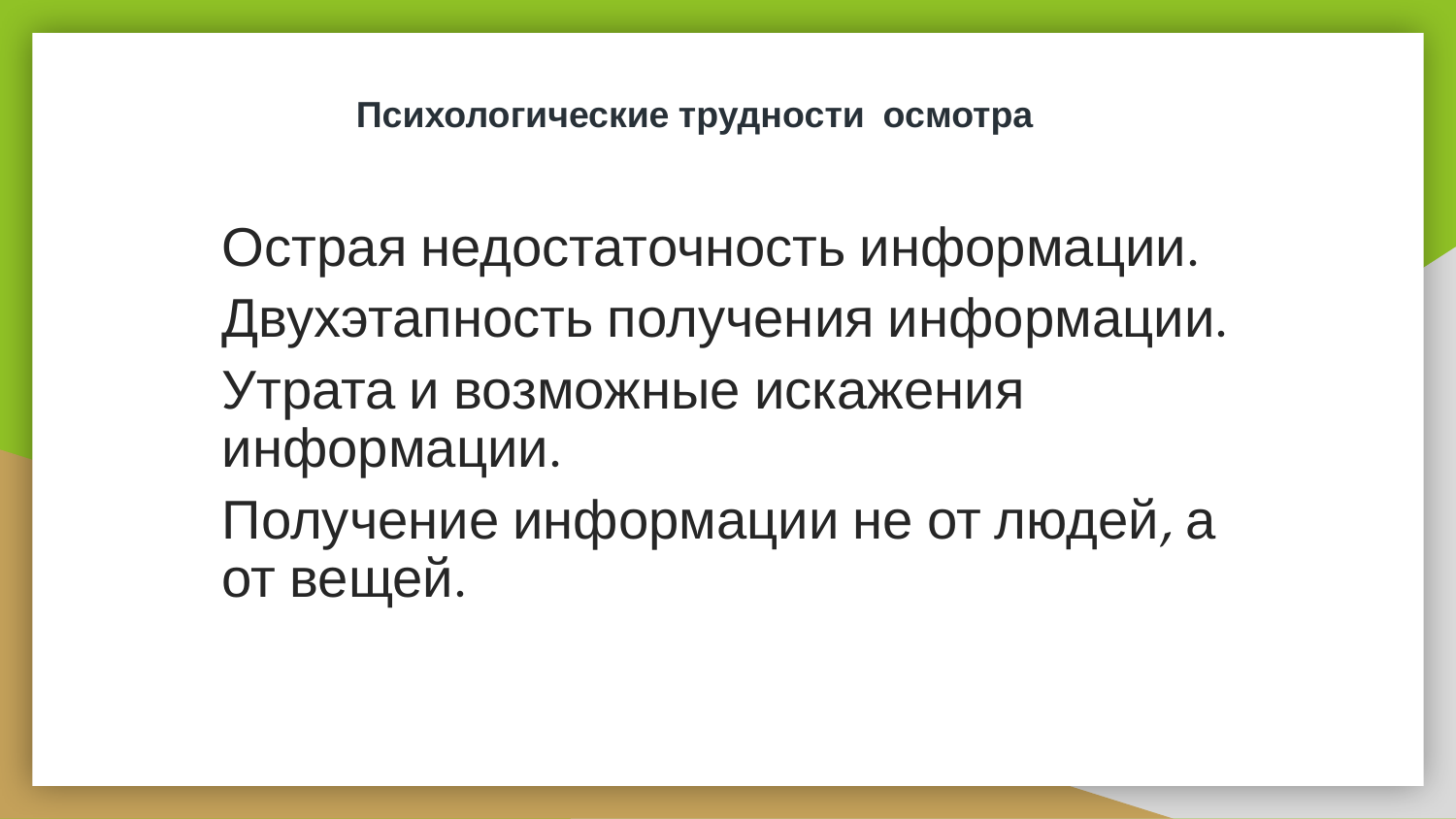

# Психологические трудности  осмотра
Острая недостаточность информации.
Двухэтапность получения информации.
Утрата и возможные искажения информации.
Получение информации не от людей, а от вещей.